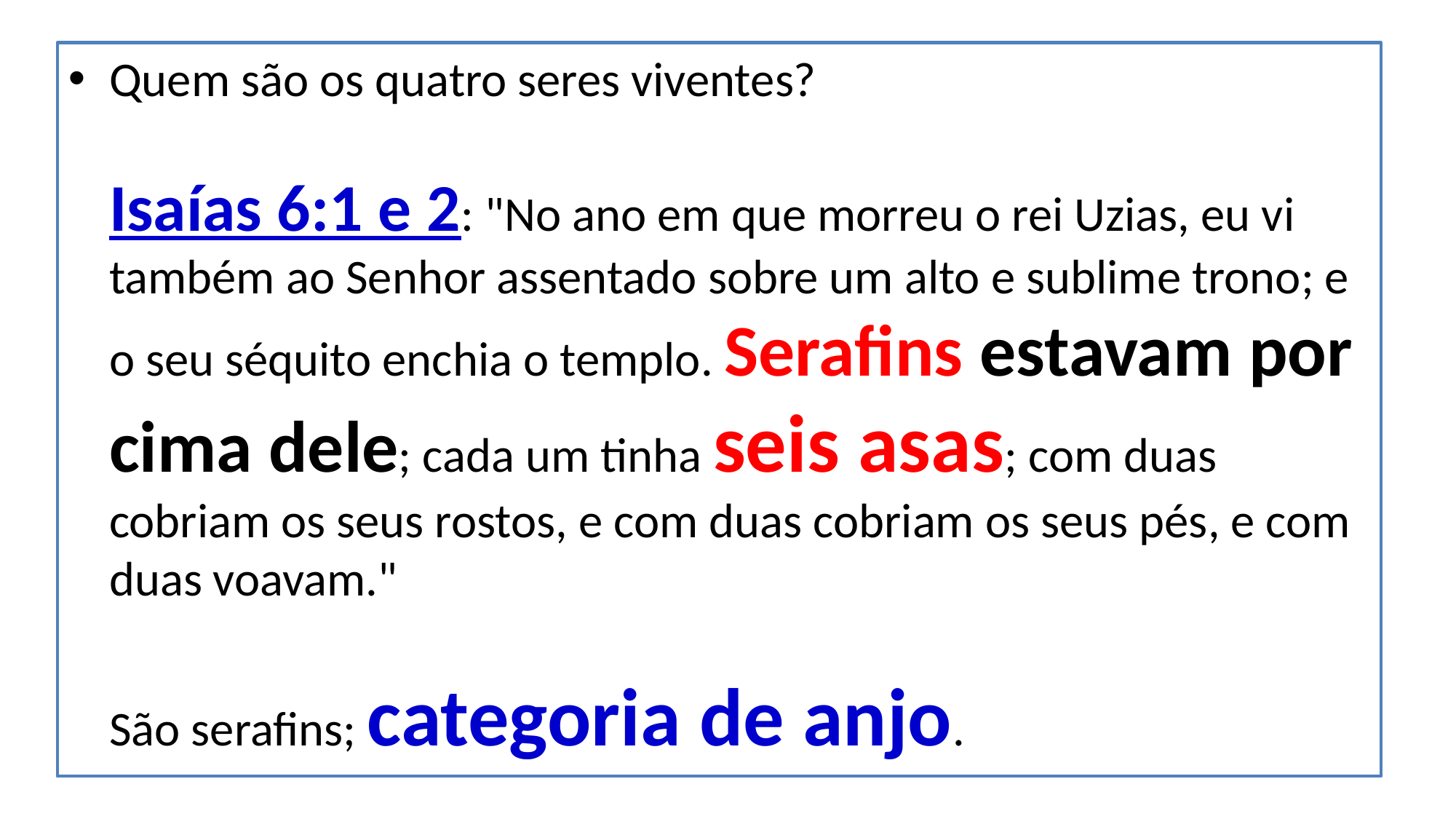

Quem são os quatro seres viventes? 
Isaías 6:1 e 2: "No ano em que morreu o rei Uzias, eu vi também ao Senhor assentado sobre um alto e sublime trono; e o seu séquito enchia o templo. Serafins estavam por cima dele; cada um tinha seis asas; com duas cobriam os seus rostos, e com duas cobriam os seus pés, e com duas voavam." 
São serafins; categoria de anjo.